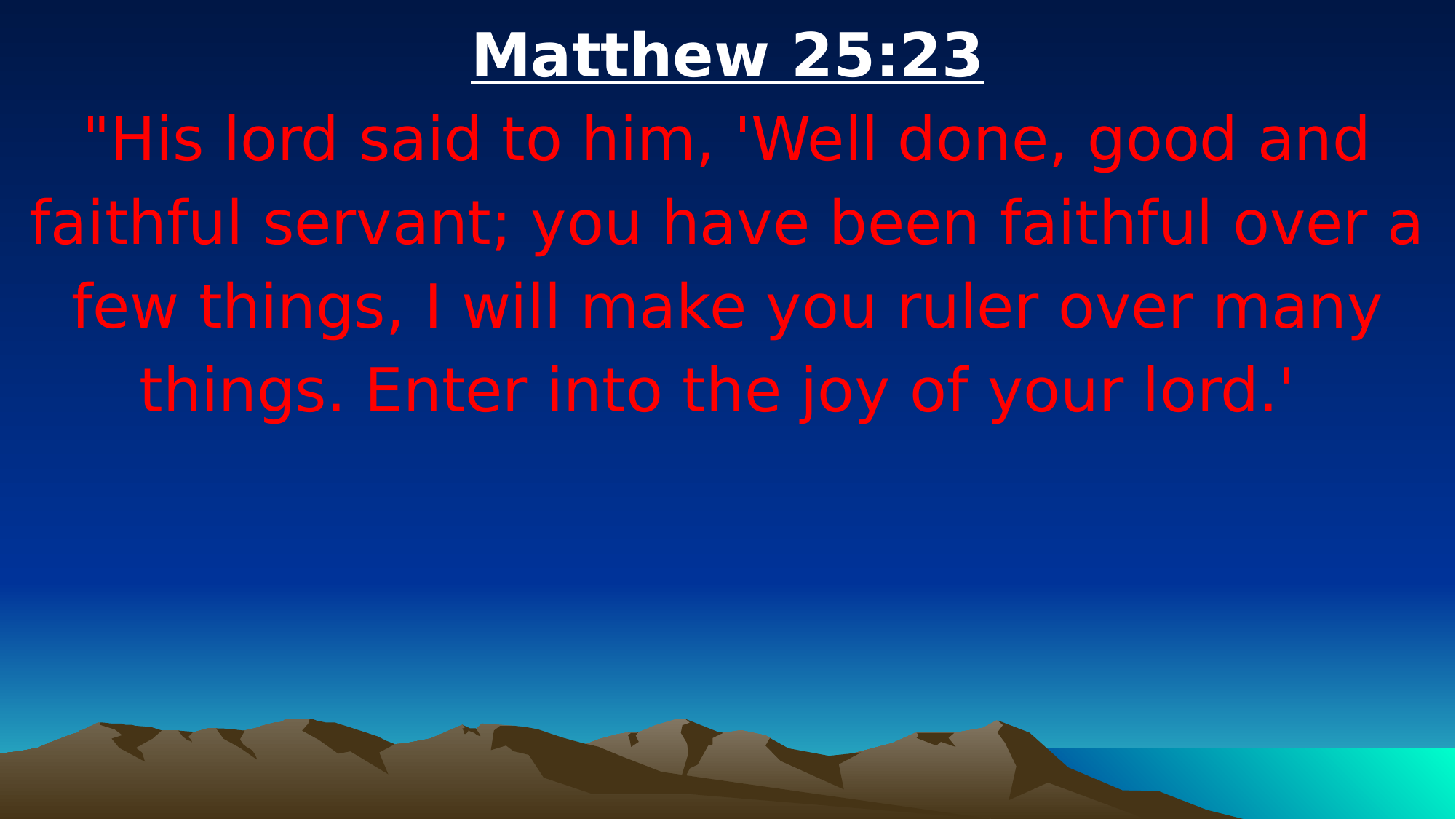

Matthew 25:23
"His lord said to him, 'Well done, good and faithful servant; you have been faithful over a few things, I will make you ruler over many things. Enter into the joy of your lord.'